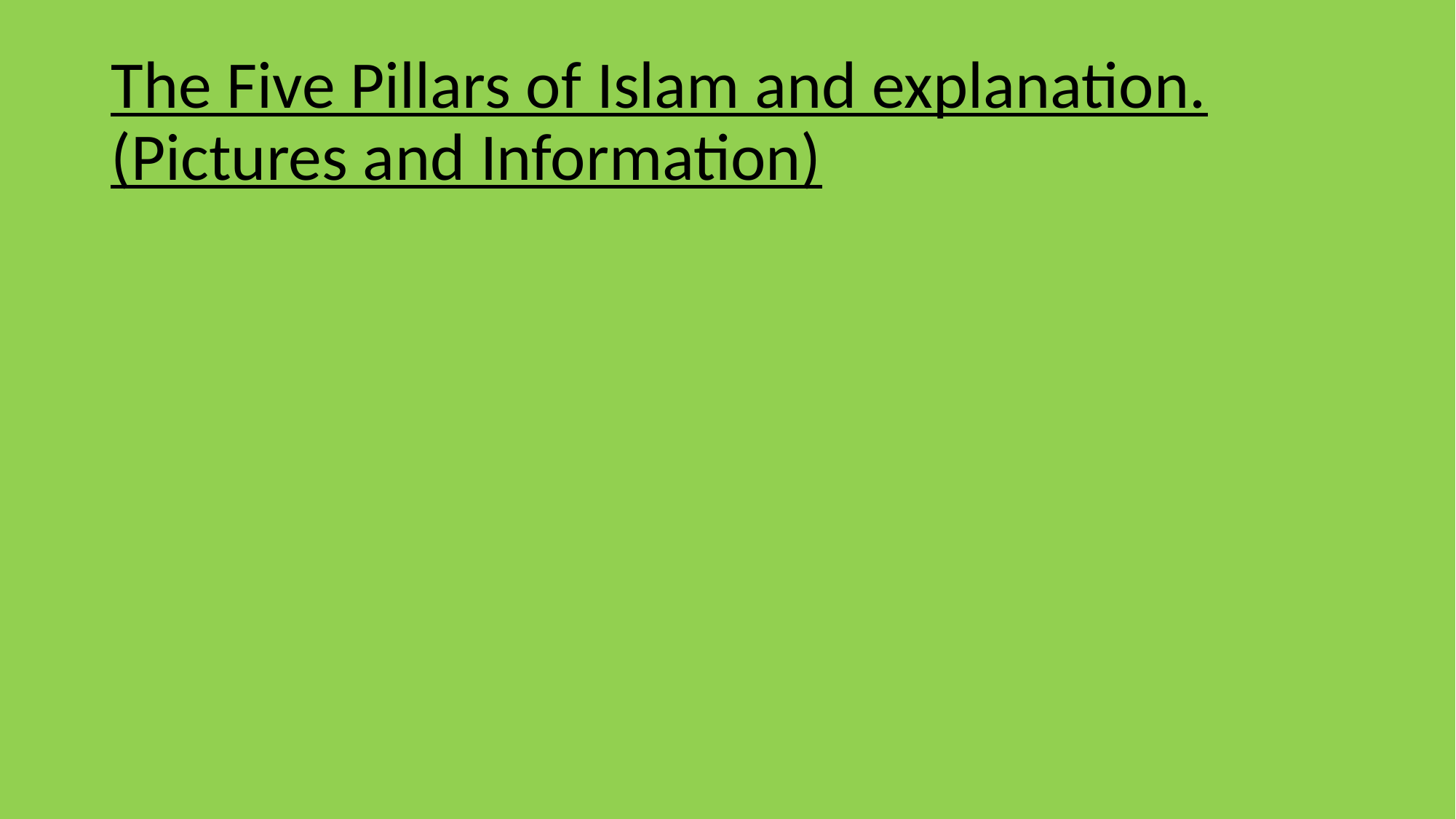

# The Five Pillars of Islam and explanation. (Pictures and Information)